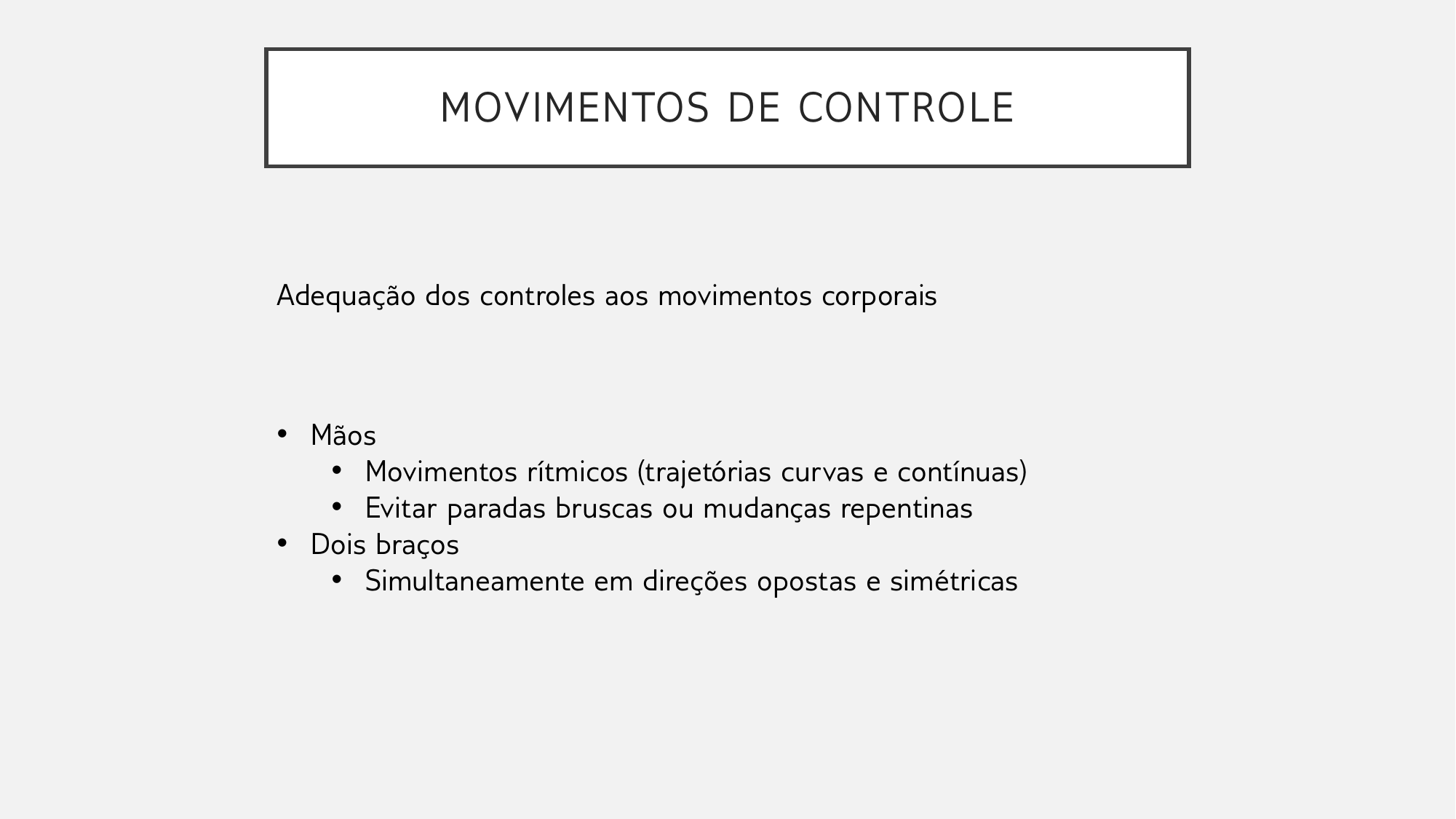

# Movimentos de controle
Adequação dos controles aos movimentos corporais
Mãos
Movimentos rítmicos (trajetórias curvas e contínuas)
Evitar paradas bruscas ou mudanças repentinas
Dois braços
Simultaneamente em direções opostas e simétricas